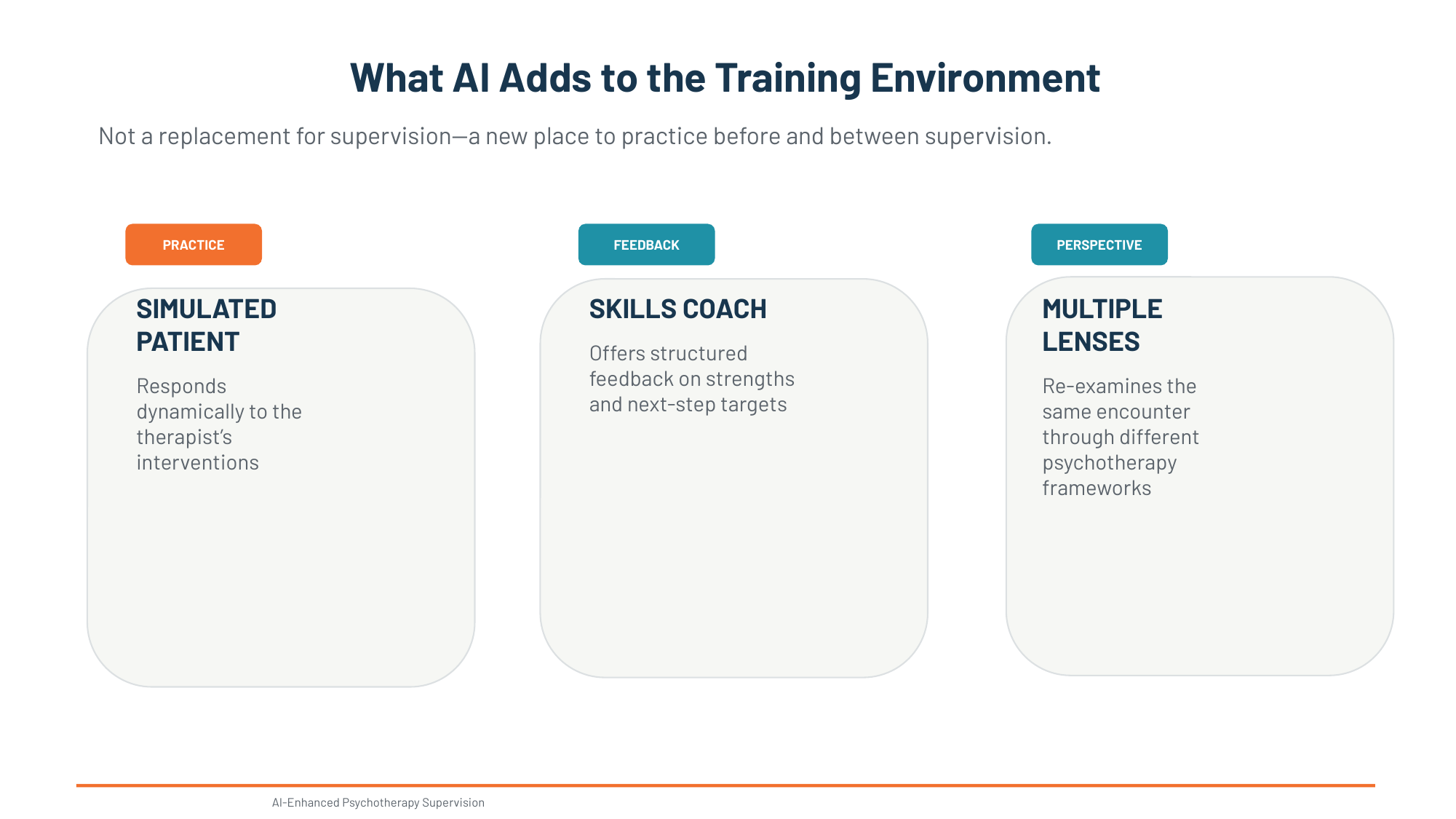

What AI Adds to the Training Environment
Not a replacement for supervision—a new place to practice before and between supervision.
PRACTICE
FEEDBACK
PERSPECTIVE

SIMULATED PATIENT
Responds dynamically to the therapist’s interventions
SKILLS COACH
Offers structured feedback on strengths and next-step targets
MULTIPLE LENSES
Re-examines the same encounter through different psychotherapy frameworks

AI-Enhanced Psychotherapy Supervision